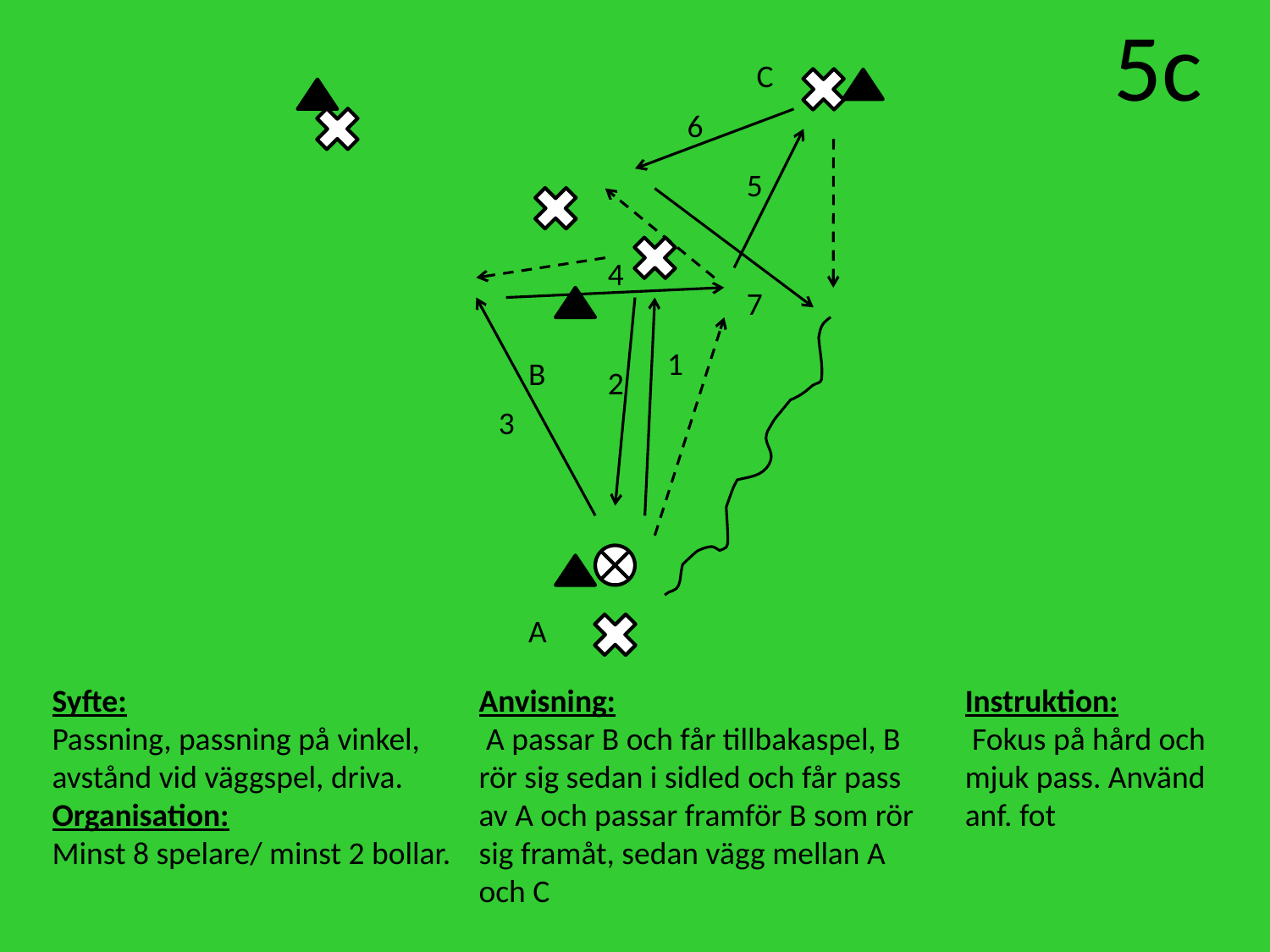

5c
C

6
5

4
7

1
B
2
3

A

Syfte:
Passning, passning på vinkel,
avstånd vid väggspel, driva.
Organisation:
Minst 8 spelare/ minst 2 bollar.

Anvisning:
 A passar B och får tillbakaspel, B rör sig sedan i sidled och får pass av A och passar framför B som rör sig framåt, sedan vägg mellan A och C
Instruktion:
 Fokus på hård och mjuk pass. Använd anf. fot